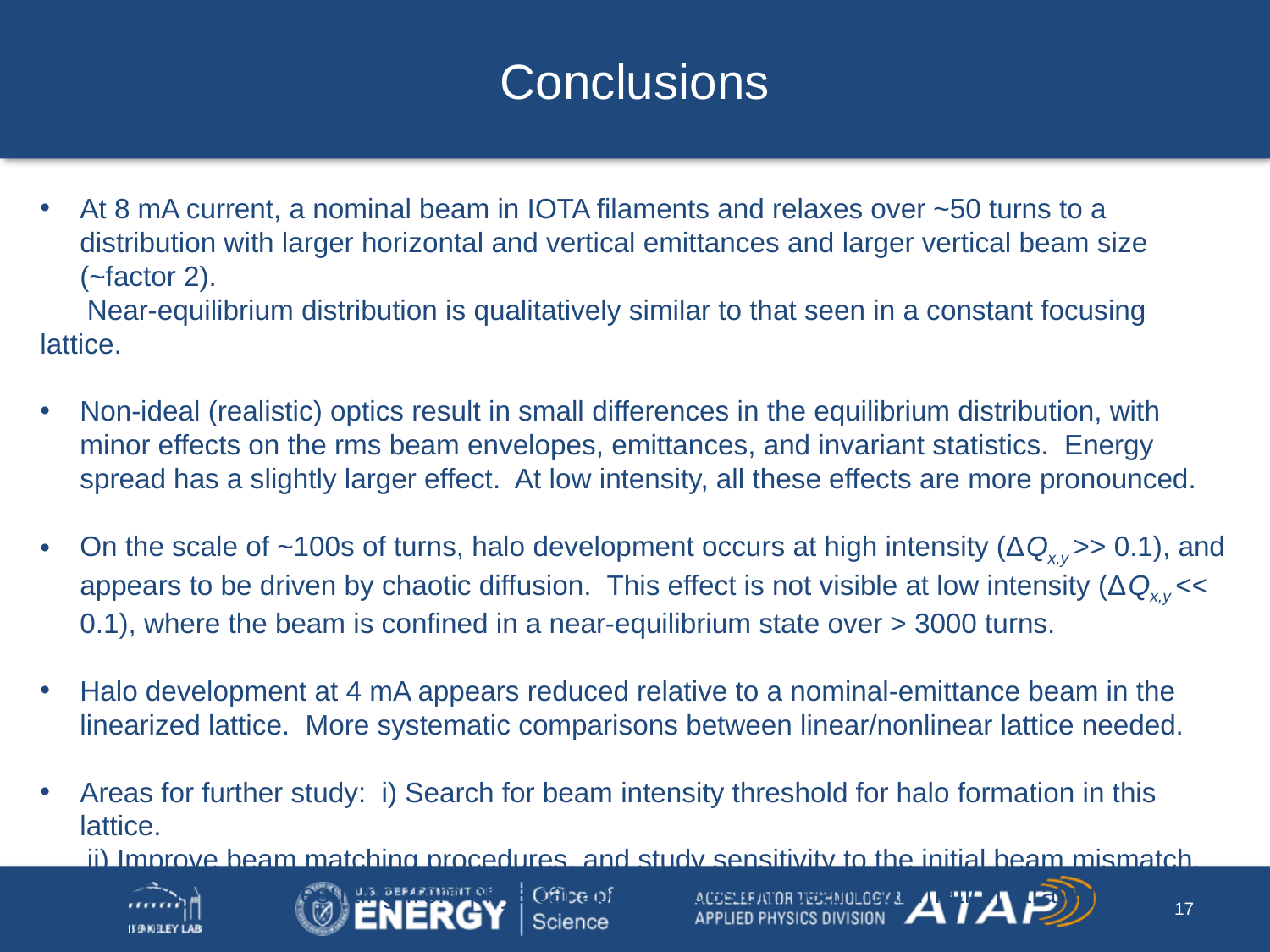

# Conclusions
At 8 mA current, a nominal beam in IOTA filaments and relaxes over ~50 turns to a distribution with larger horizontal and vertical emittances and larger vertical beam size (~factor 2).
      Near-equilibrium distribution is qualitatively similar to that seen in a constant focusing lattice.

Non-ideal (realistic) optics result in small differences in the equilibrium distribution, with minor effects on the rms beam envelopes, emittances, and invariant statistics.  Energy spread has a slightly larger effect.  At low intensity, all these effects are more pronounced.

On the scale of ~100s of turns, halo development occurs at high intensity (ΔQx,y >> 0.1), and appears to be driven by chaotic diffusion.  This effect is not visible at low intensity (ΔQx,y <<   0.1), where the beam is confined in a near-equilibrium state over > 3000 turns.

Halo development at 4 mA appears reduced relative to a nominal-emittance beam in the linearized lattice.  More systematic comparisons between linear/nonlinear lattice needed.

Areas for further study:  i) Search for beam intensity threshold for halo formation in this lattice.
      ii) Improve beam matching procedures, and study sensitivity to the initial beam mismatch.
      iii) Study losses resulting from physical aperture design, beam collimation strategy (ongoing).

17